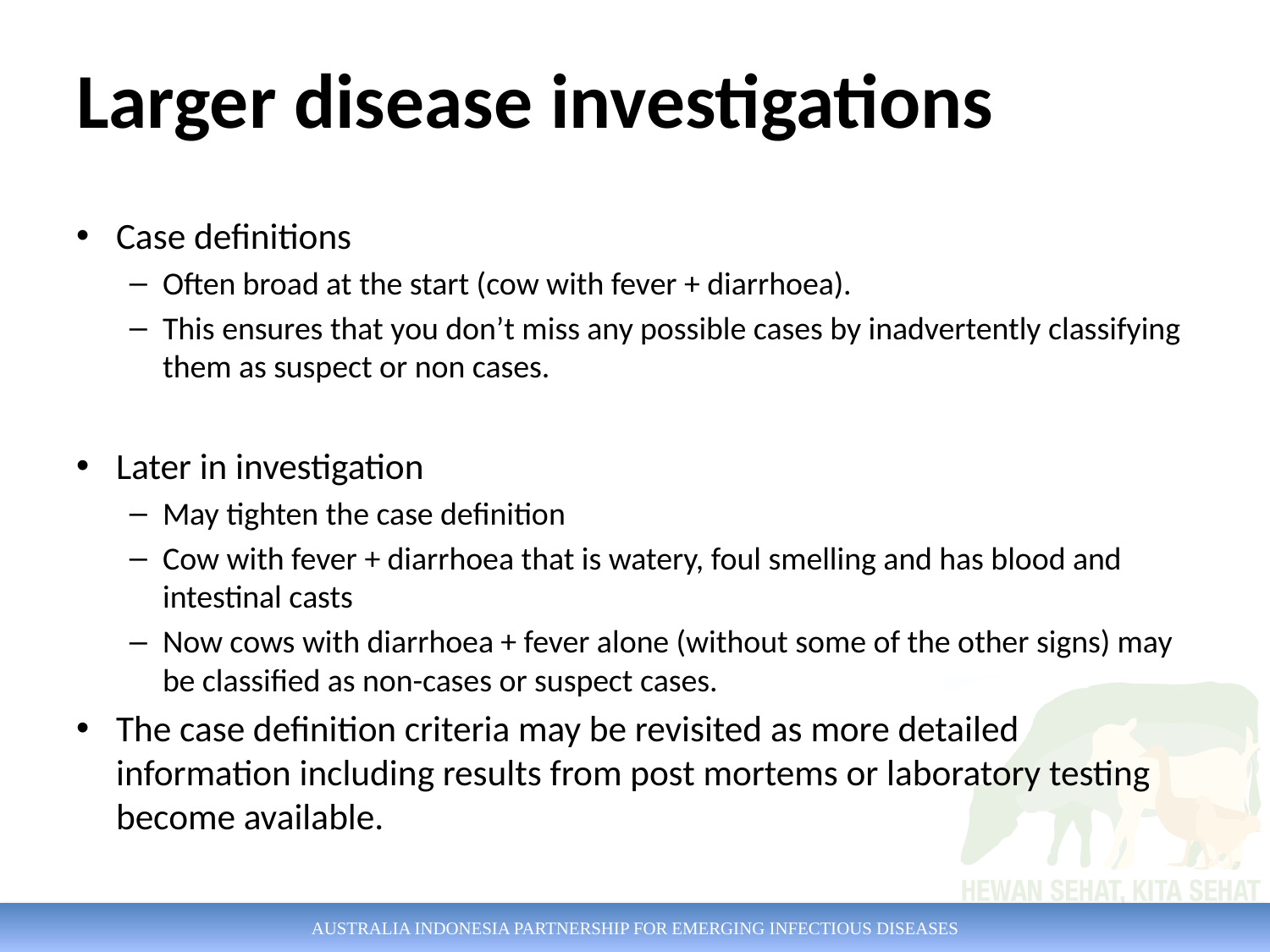

# Larger disease investigations
Case definitions
Often broad at the start (cow with fever + diarrhoea).
This ensures that you don’t miss any possible cases by inadvertently classifying them as suspect or non cases.

Later in investigation
May tighten the case definition
Cow with fever + diarrhoea that is watery, foul smelling and has blood and intestinal casts
Now cows with diarrhoea + fever alone (without some of the other signs) may be classified as non-cases or suspect cases.
The case definition criteria may be revisited as more detailed information including results from post mortems or laboratory testing become available.